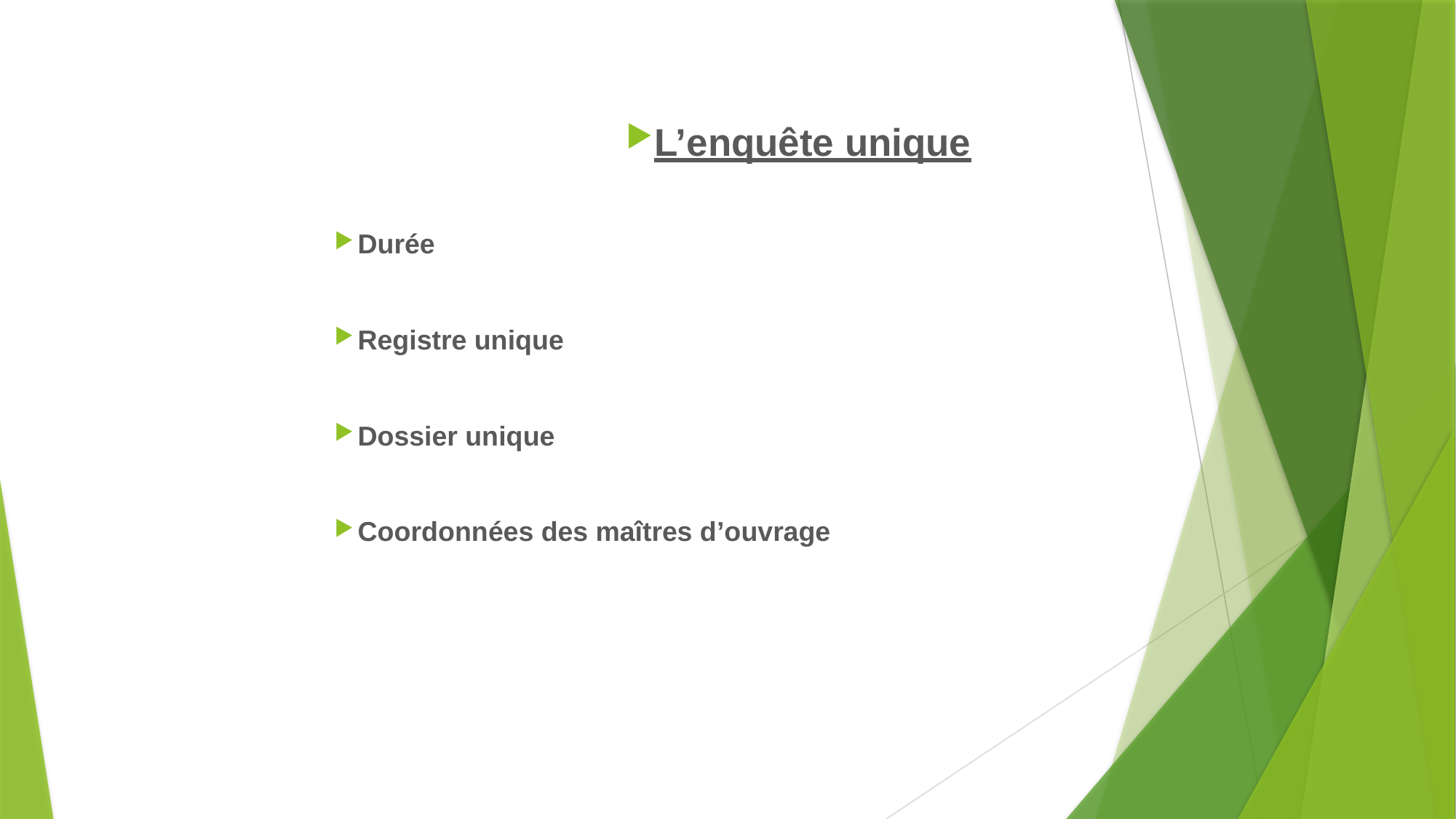

L’enquête unique

Durée

Registre unique

Dossier unique

Coordonnées des maîtres d’ouvrage